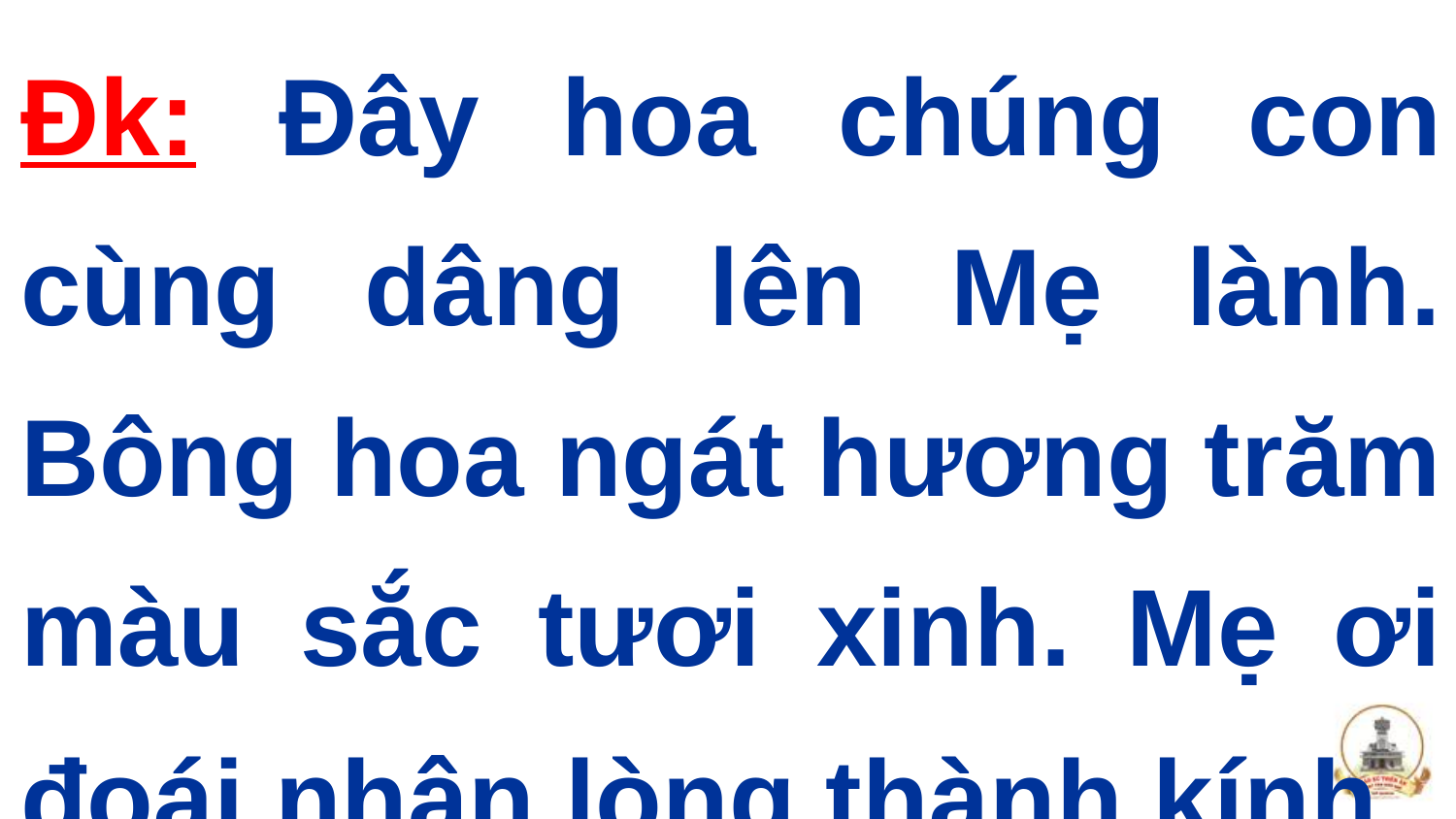

Đk: Đây hoa chúng con cùng dâng lên Mẹ lành. Bông hoa ngát hương trăm màu sắc tươi xinh. Mẹ ơi đoái nhận lòng thành kính.